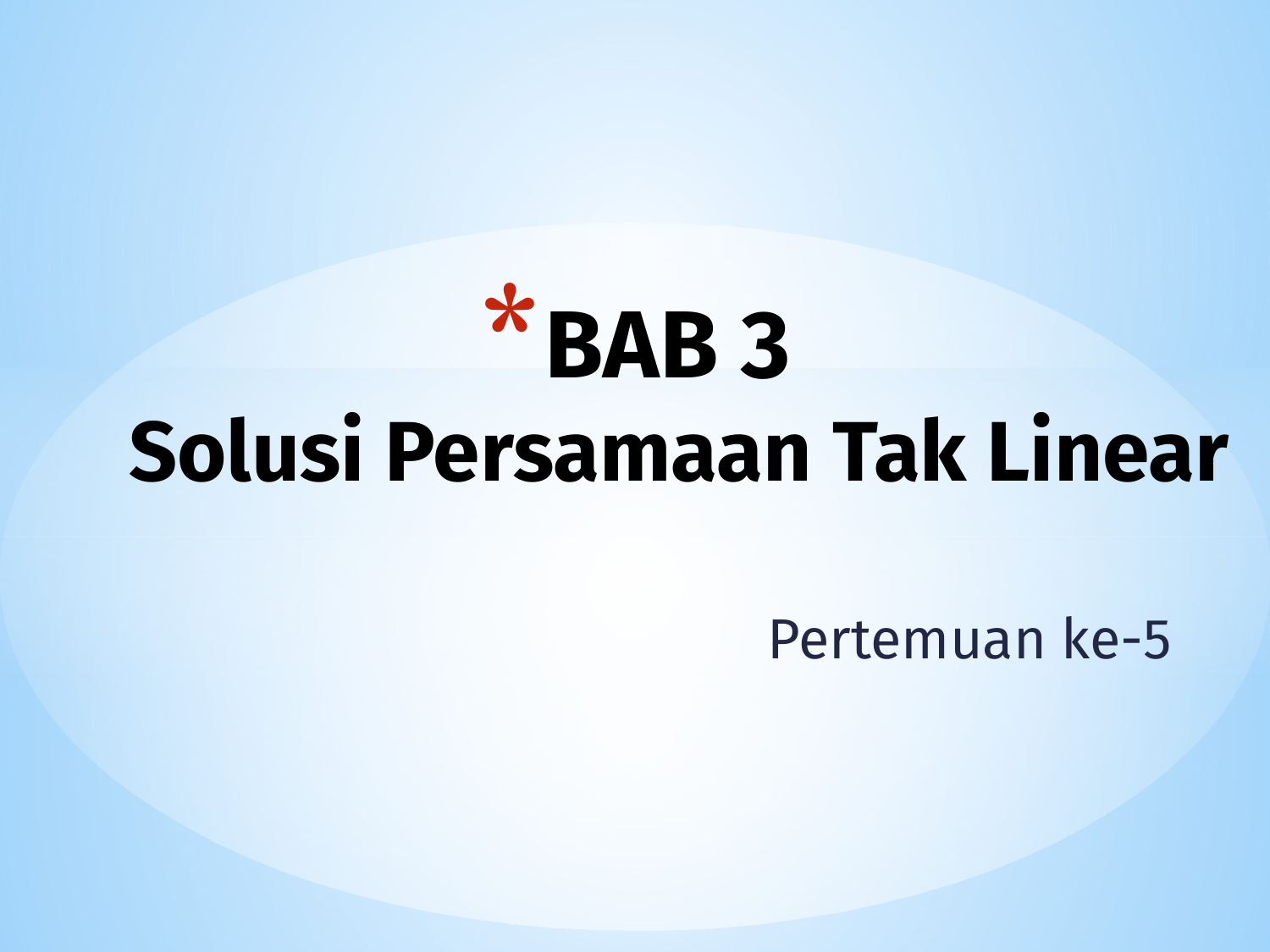

# BAB 3 Solusi Persamaan Tak Linear
Pertemuan ke-5